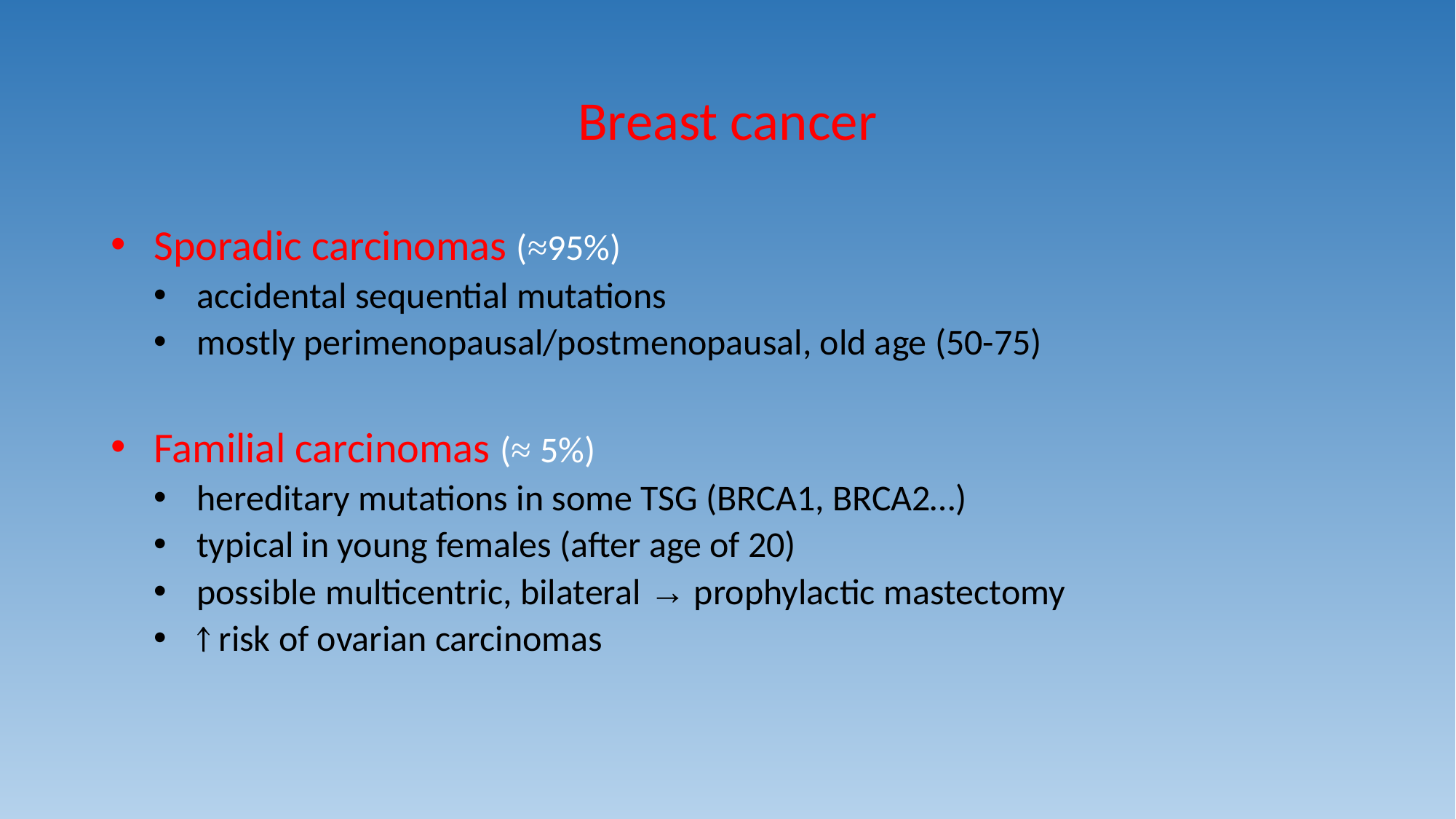

# Breast cancer
Sporadic carcinomas (≈95%)
accidental sequential mutations
mostly perimenopausal/postmenopausal, old age (50-75)

Familial carcinomas (≈ 5%)
hereditary mutations in some TSG (BRCA1, BRCA2…)
typical in young females (after age of 20)
possible multicentric, bilateral → prophylactic mastectomy
↑ risk of ovarian carcinomas